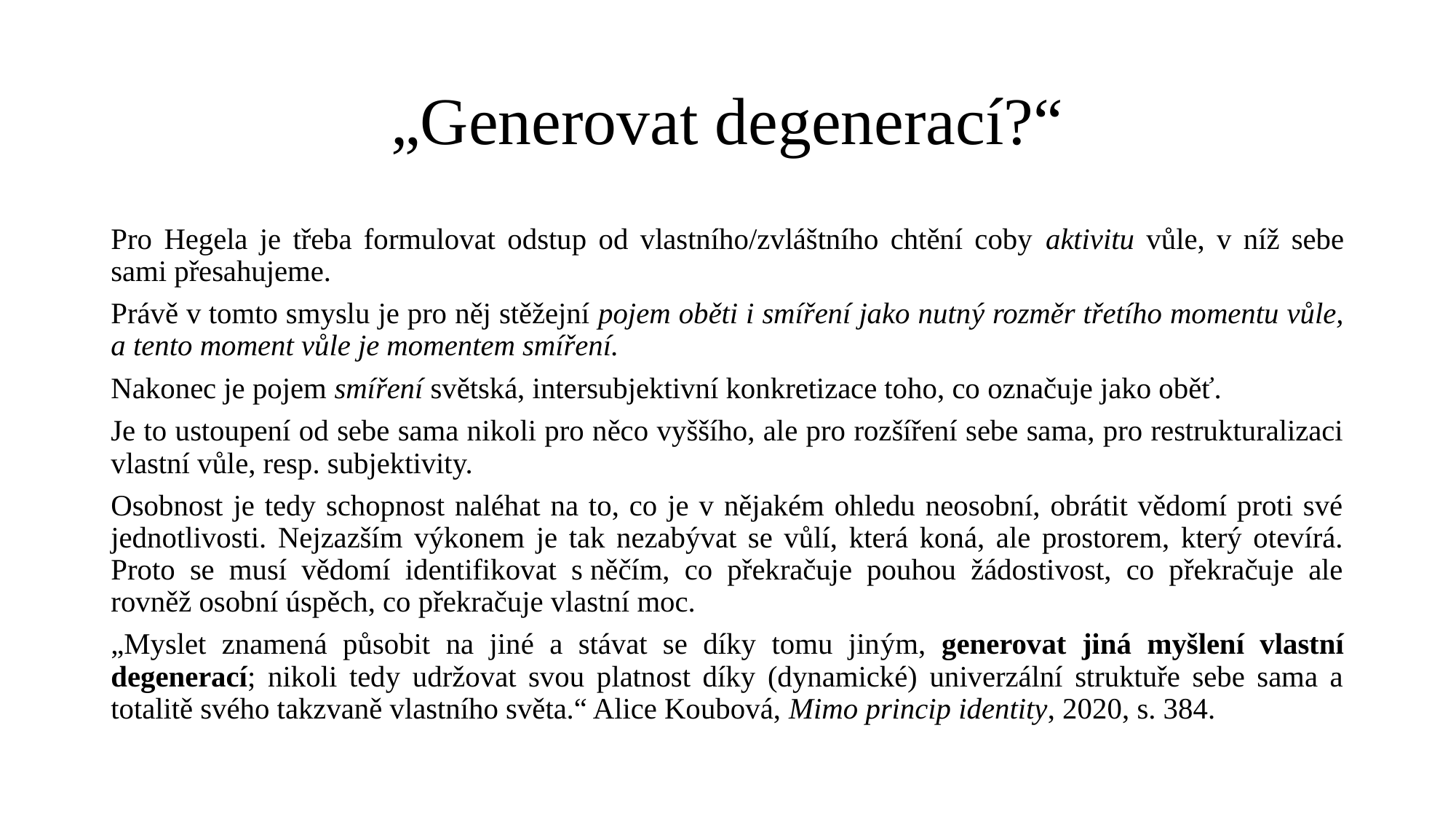

# „Generovat degenerací?“
Pro Hegela je třeba formulovat odstup od vlastního/zvláštního chtění coby aktivitu vůle, v níž sebe sami přesahujeme.
Právě v tomto smyslu je pro něj stěžejní pojem oběti i smíření jako nutný rozměr třetího momentu vůle, a tento moment vůle je momentem smíření.
Nakonec je pojem smíření světská, intersubjektivní konkretizace toho, co označuje jako oběť.
Je to ustoupení od sebe sama nikoli pro něco vyššího, ale pro rozšíření sebe sama, pro restrukturalizaci vlastní vůle, resp. subjektivity.
Osobnost je tedy schopnost naléhat na to, co je v nějakém ohledu neosobní, obrátit vědomí proti své jednotlivosti. Nejzazším výkonem je tak nezabývat se vůlí, která koná, ale prostorem, který otevírá. Proto se musí vědomí identifikovat s něčím, co překračuje pouhou žádostivost, co překračuje ale rovněž osobní úspěch, co překračuje vlastní moc.
„Myslet znamená působit na jiné a stávat se díky tomu jiným, generovat jiná myšlení vlastní degenerací; nikoli tedy udržovat svou platnost díky (dynamické) univerzální struktuře sebe sama a totalitě svého takzvaně vlastního světa.“ Alice Koubová, Mimo princip identity, 2020, s. 384.